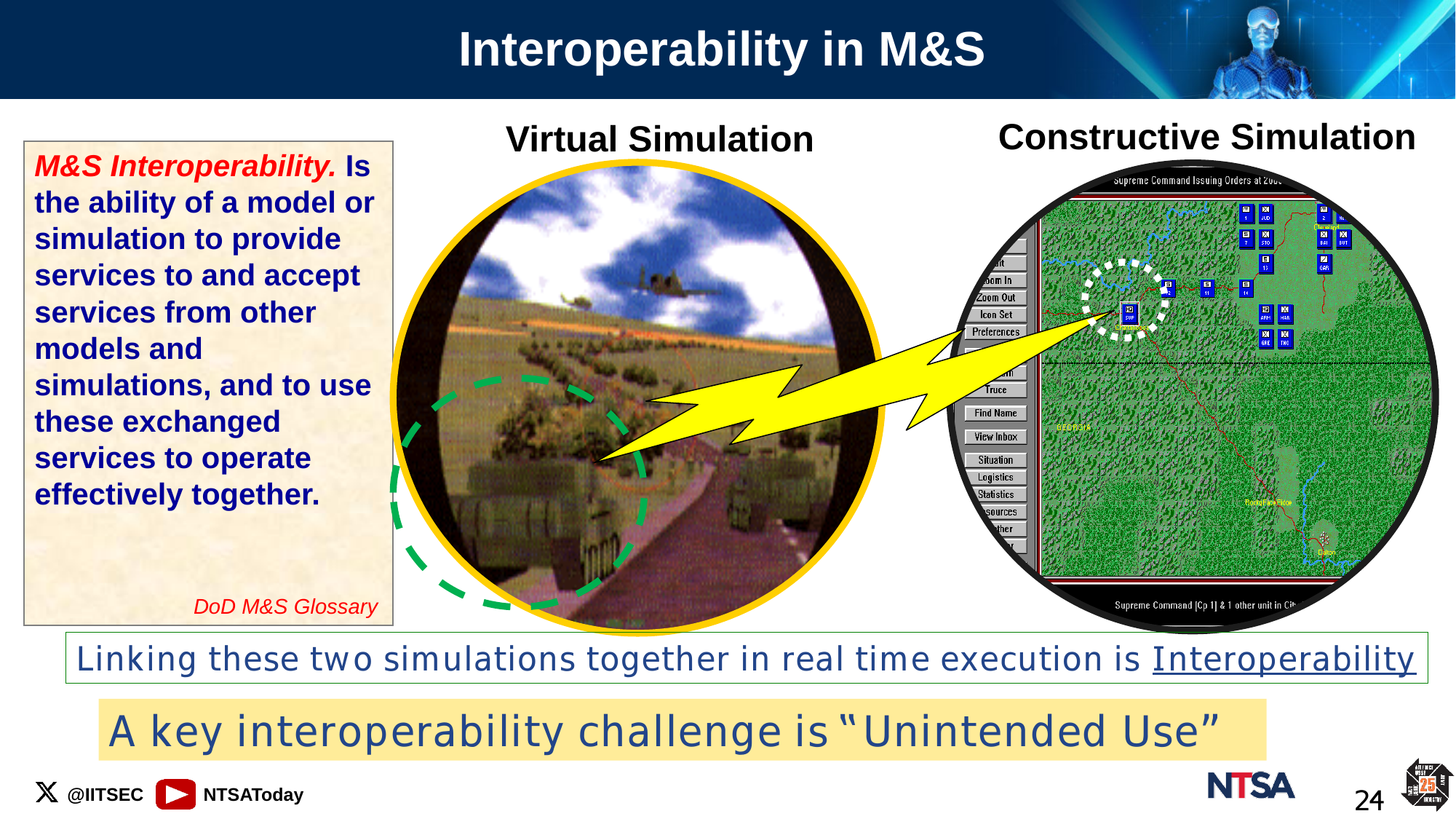

# Interoperability in M&S
Constructive Simulation

Virtual Simulation

M&S Interoperability. Is the ability of a model or simulation to provide services to and accept services from other models and simulations, and to use these exchanged services to operate effectively together.
                   DoD M&S Glossary

Linking these two simulations together in real time execution is Interoperability
A key interoperability challenge is “Unintended Use”
24